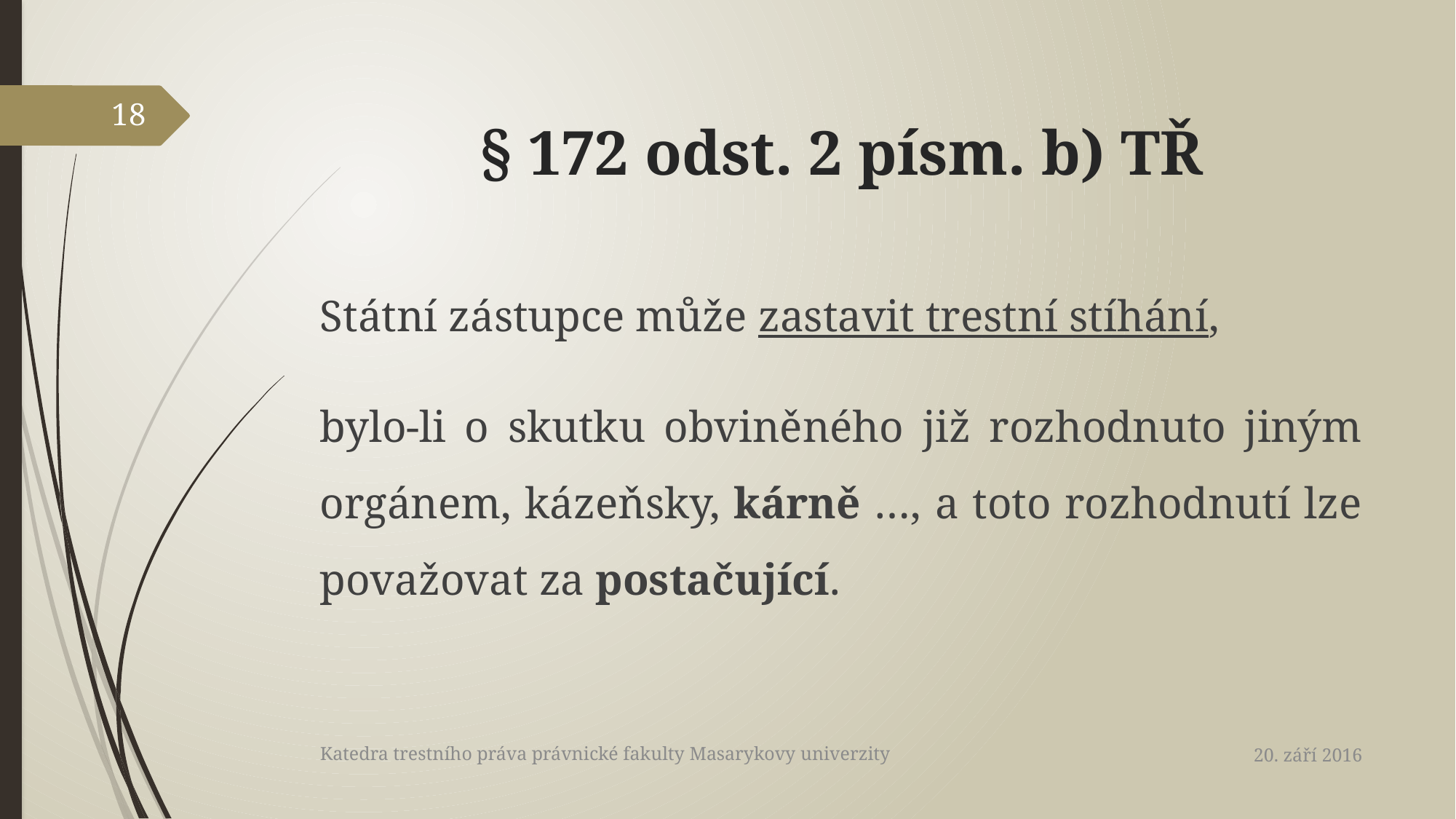

# § 172 odst. 2 písm. b) TŘ
18
Státní zástupce může zastavit trestní stíhání,
bylo-li o skutku obviněného již rozhodnuto jiným orgánem, kázeňsky, kárně …, a toto rozhodnutí lze považovat za postačující.

20. září 2016
Katedra trestního práva právnické fakulty Masarykovy univerzity